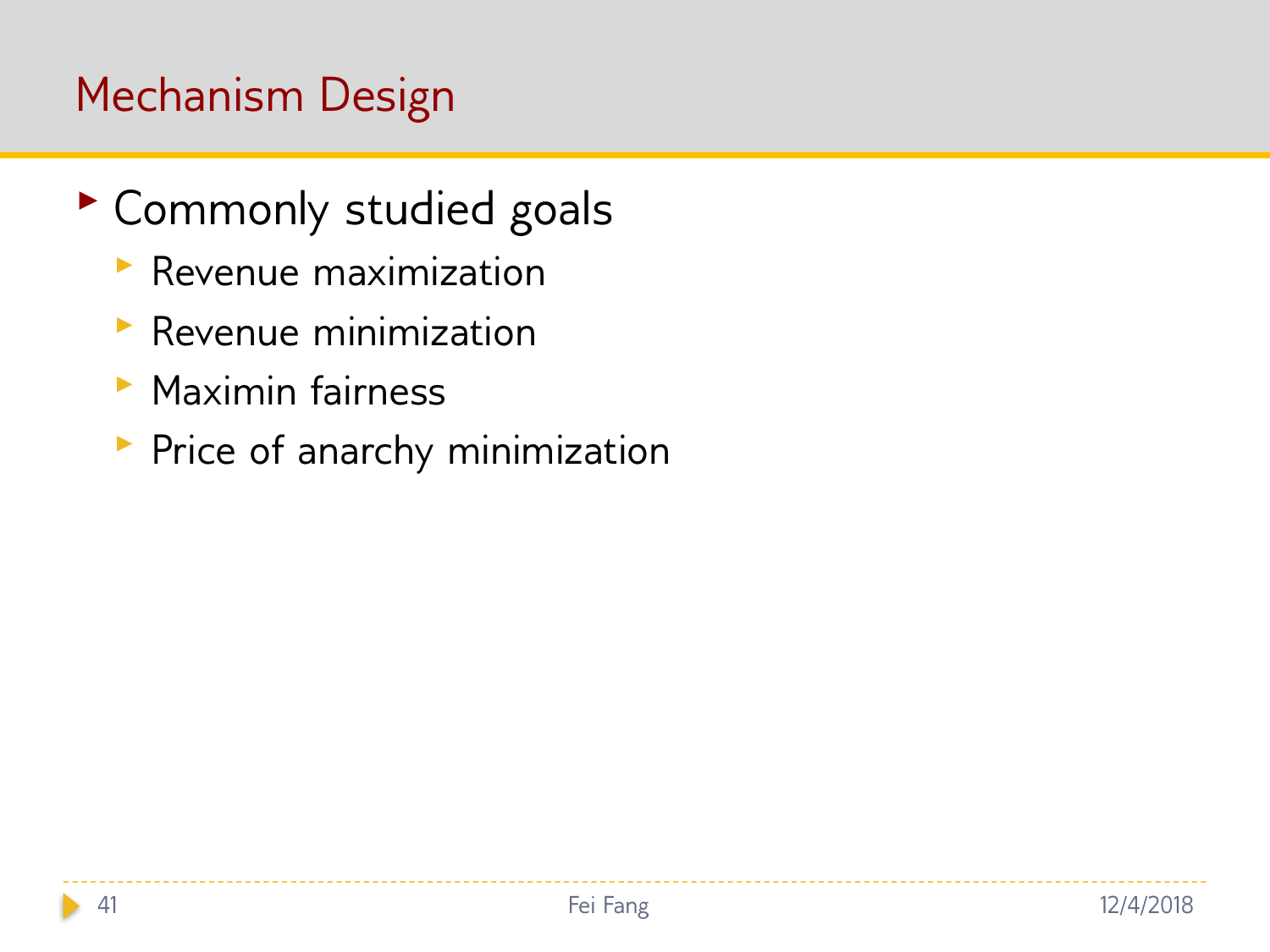

# Mechanism Design
Commonly studied goals
Revenue maximization
Revenue minimization
Maximin fairness
Price of anarchy minimization

41
Fei Fang
12/4/2018